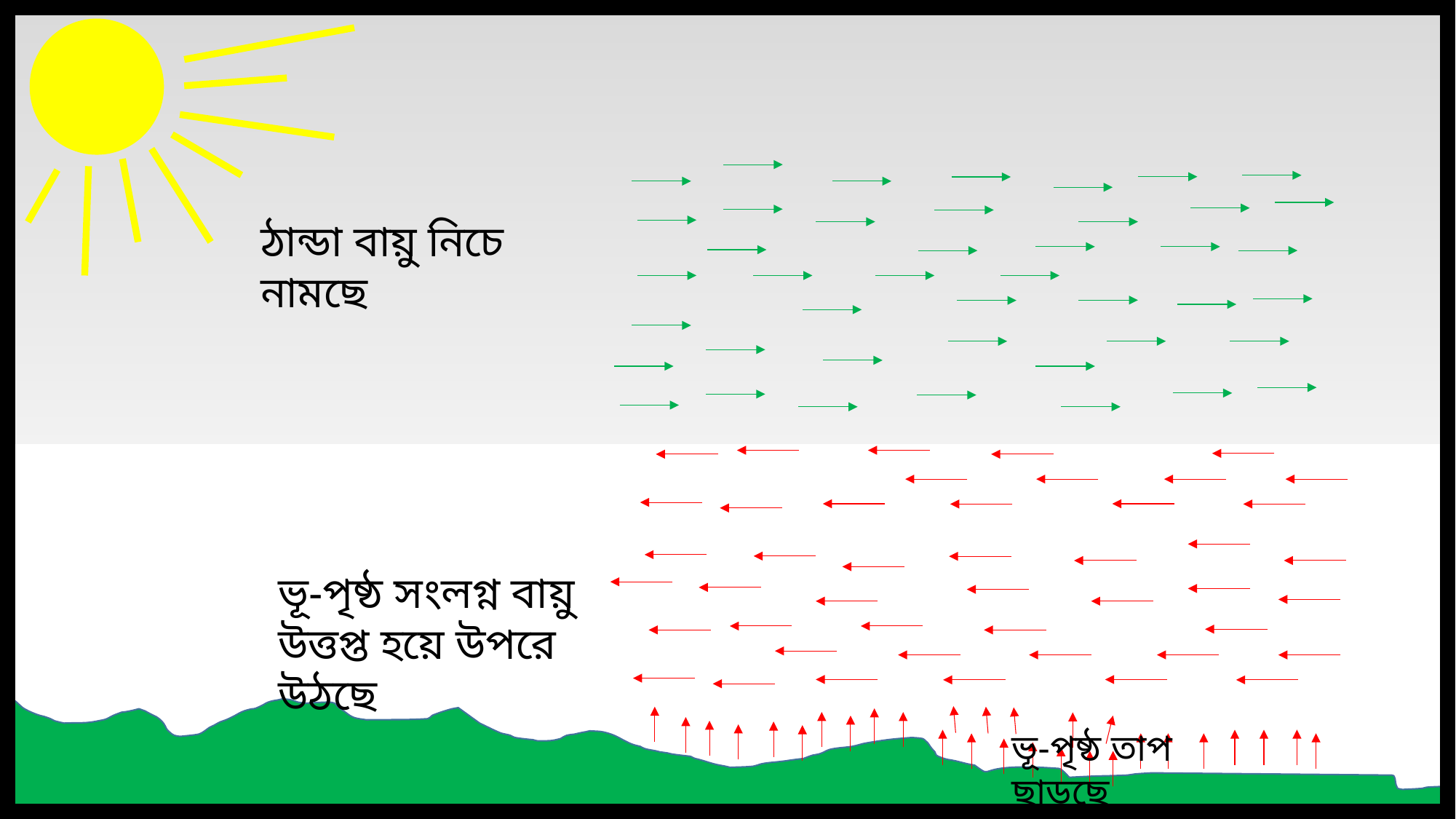

ঠান্ডা বায়ু নিচে নামছে
ভূ-পৃষ্ঠ সংলগ্ন বায়ু উত্তপ্ত হয়ে উপরে উঠছে

ভূ-পৃষ্ঠ তাপ ছাড়ছে